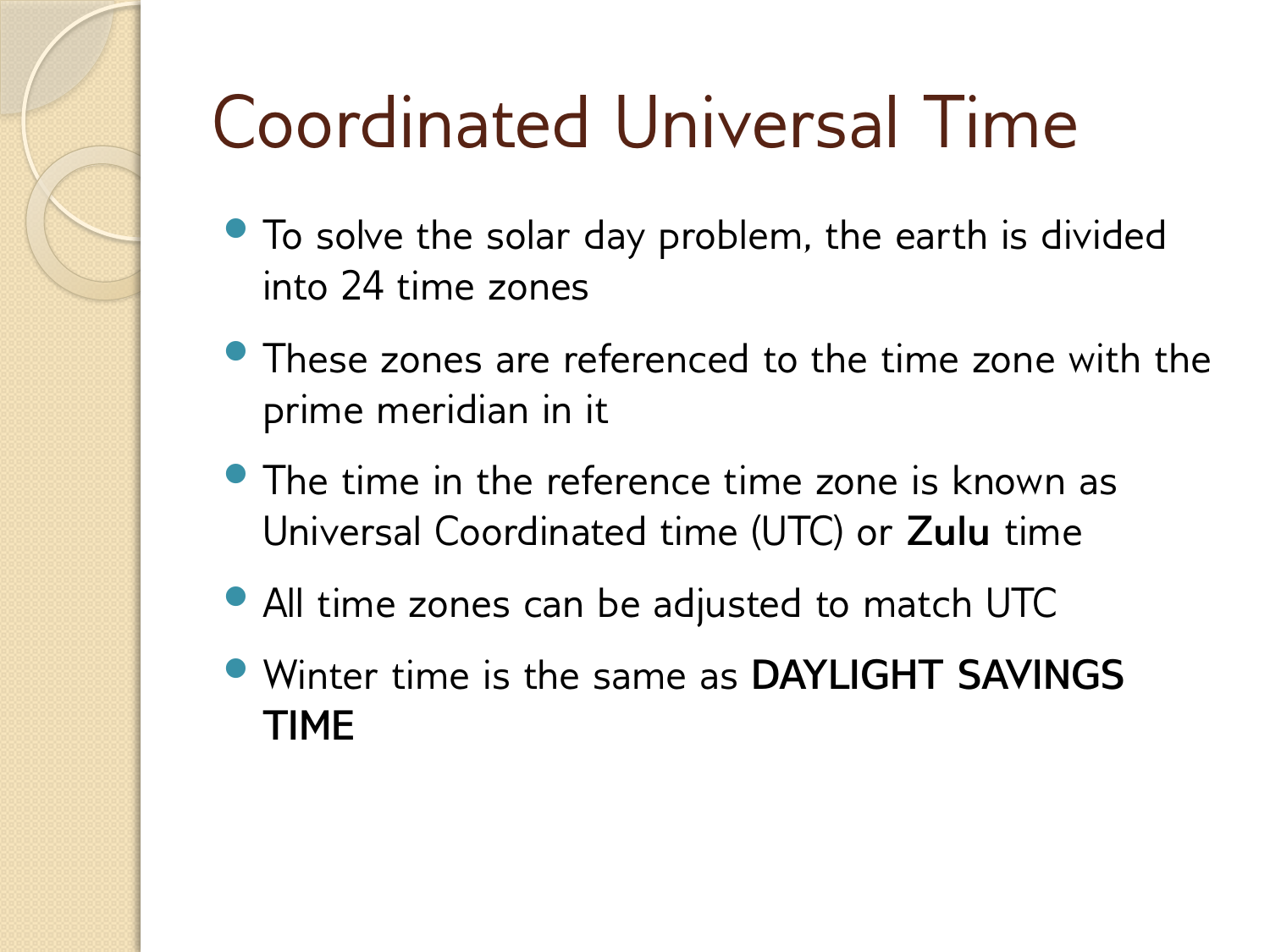

# Coordinated Universal Time
To solve the solar day problem, the earth is divided into 24 time zones
These zones are referenced to the time zone with the prime meridian in it
The time in the reference time zone is known as Universal Coordinated time (UTC) or Zulu time
All time zones can be adjusted to match UTC
Winter time is the same as DAYLIGHT SAVINGS TIME